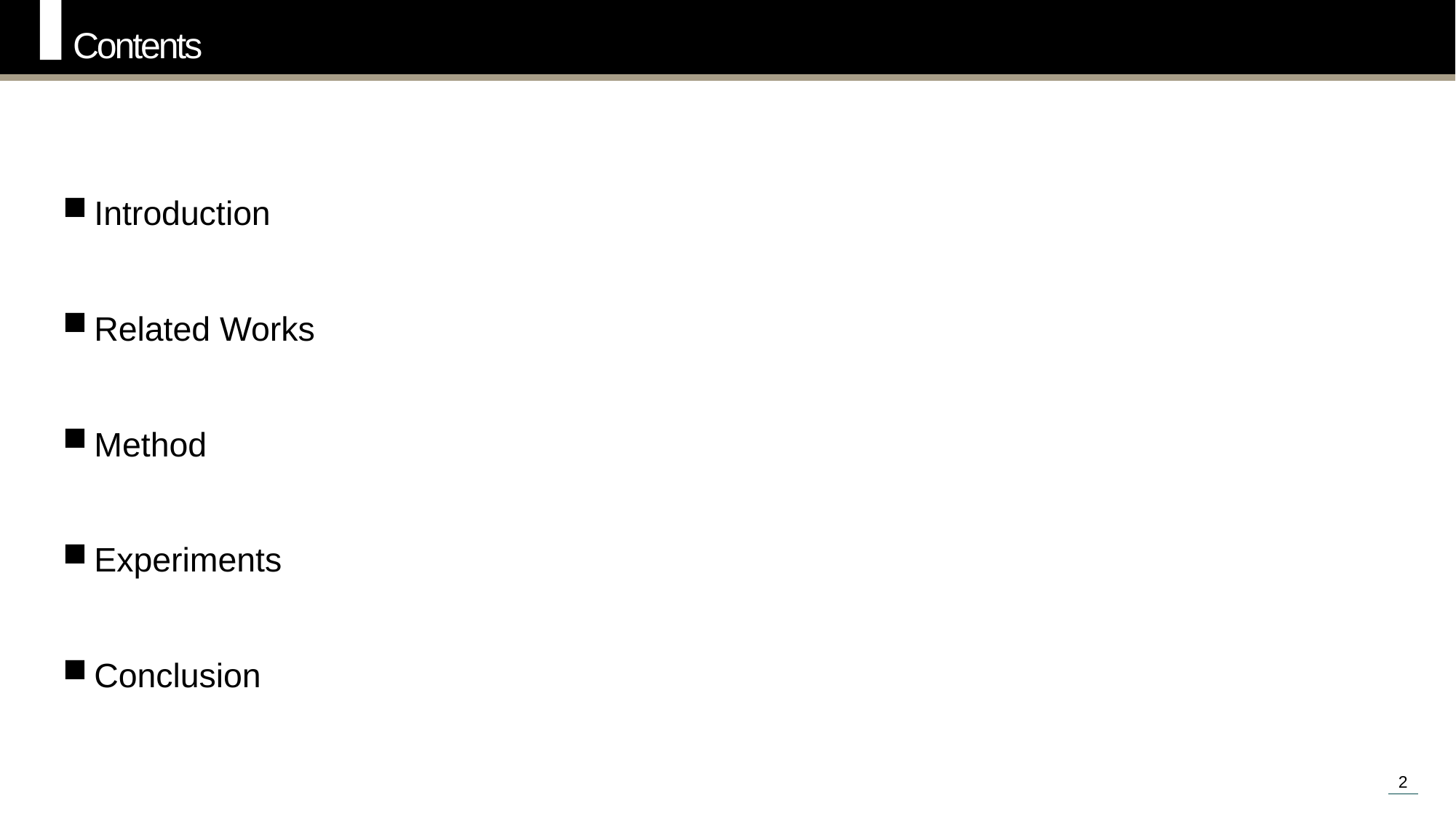

Contents
Introduction
Related Works
Method
Experiments
Conclusion